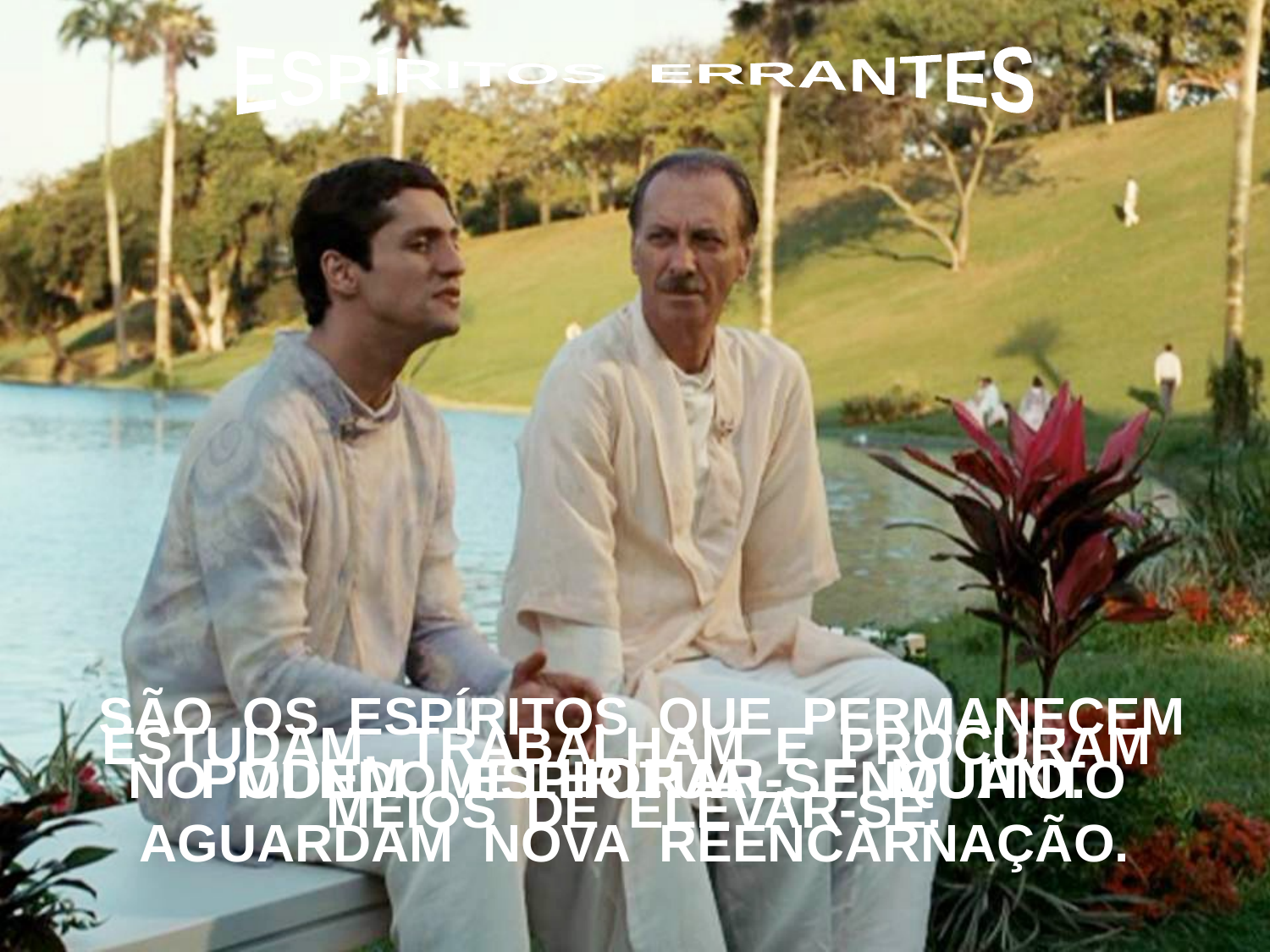

ESPÍRITOS  ERRANTES
 SÃO  OS  ESPÍRITOS  QUE  PERMANECEM
NO  MUNDO  ESPIRITUAL,  ENQUANTO  AGUARDAM  NOVA  REENCARNAÇÃO.
ESTUDAM,  TRABALHAM  E  PROCURAM  MEIOS  DE  ELEVAR-SE.
 PODEM  MELHORAR-SE  MUITO.